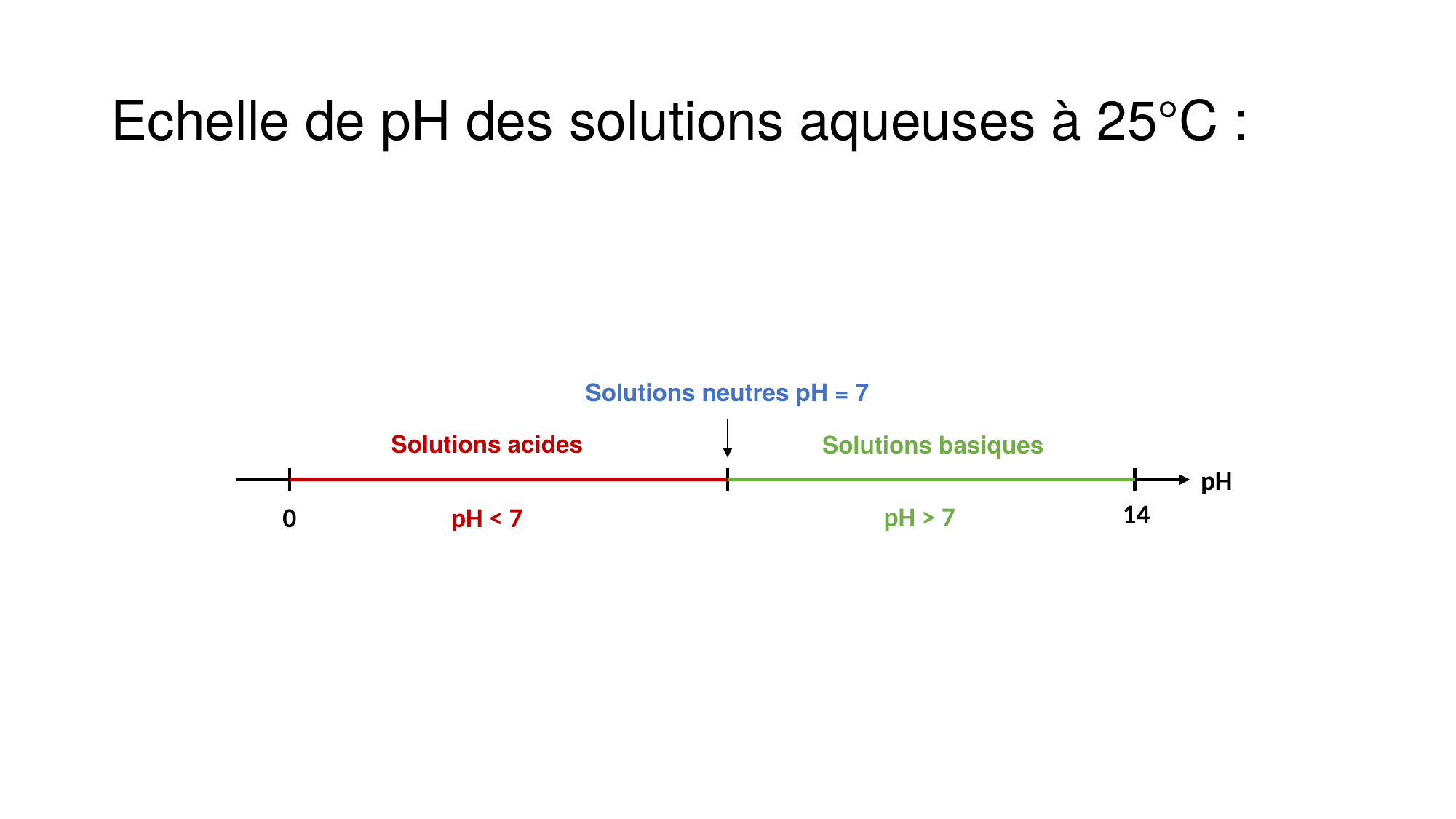

# Echelle de pH des solutions aqueuses à 25°C :
Solutions neutres pH = 7
Solutions acides
Solutions basiques
pH
14
pH > 7
0
pH < 7